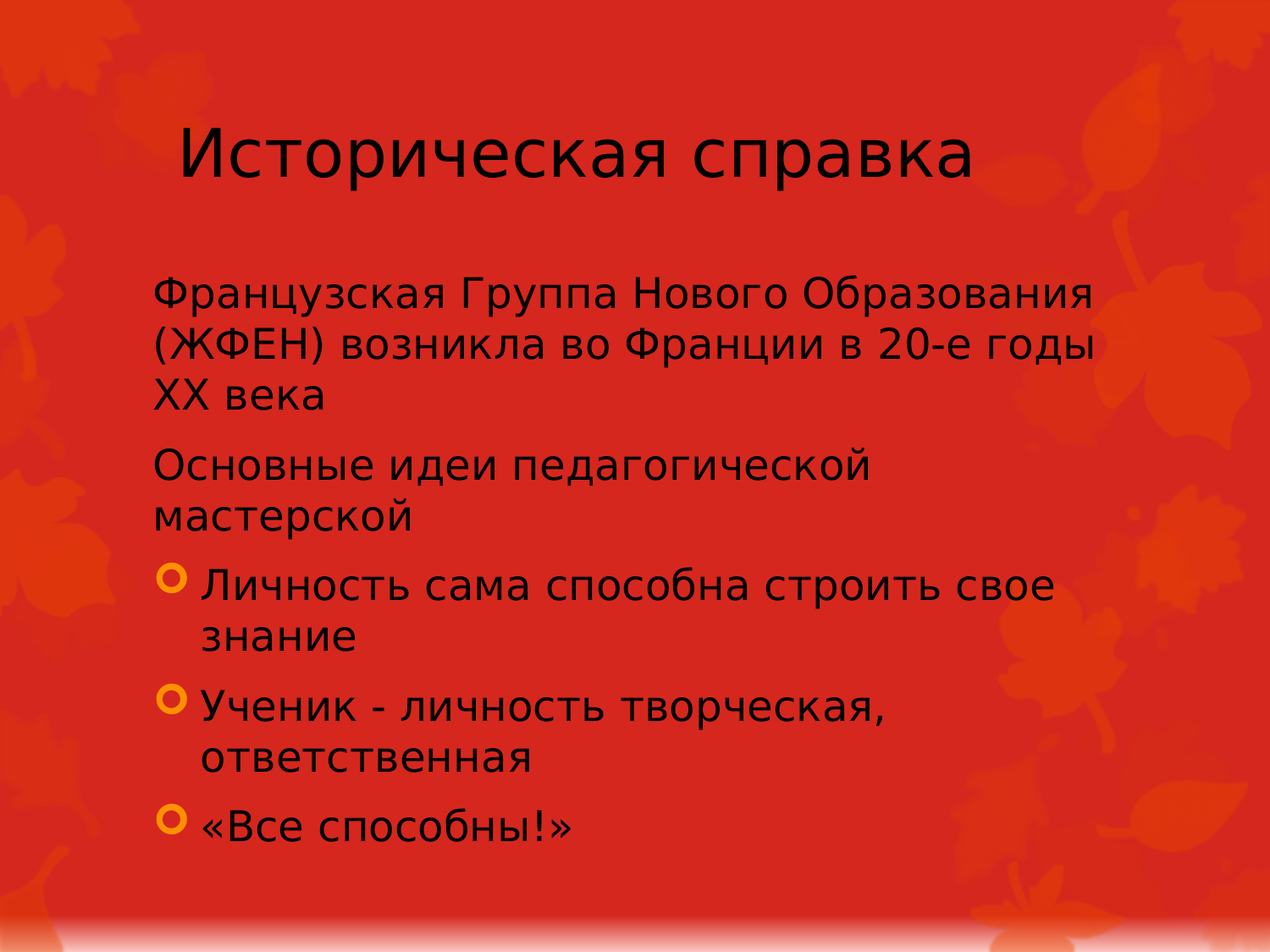

# Историческая справка
Французская Группа Нового Образования (ЖФЕН) возникла во Франции в 20-е годы XX века
Основные идеи педагогической мастерской
Личность сама способна строить свое знание
Ученик - личность творческая, ответственная
«Все способны!»